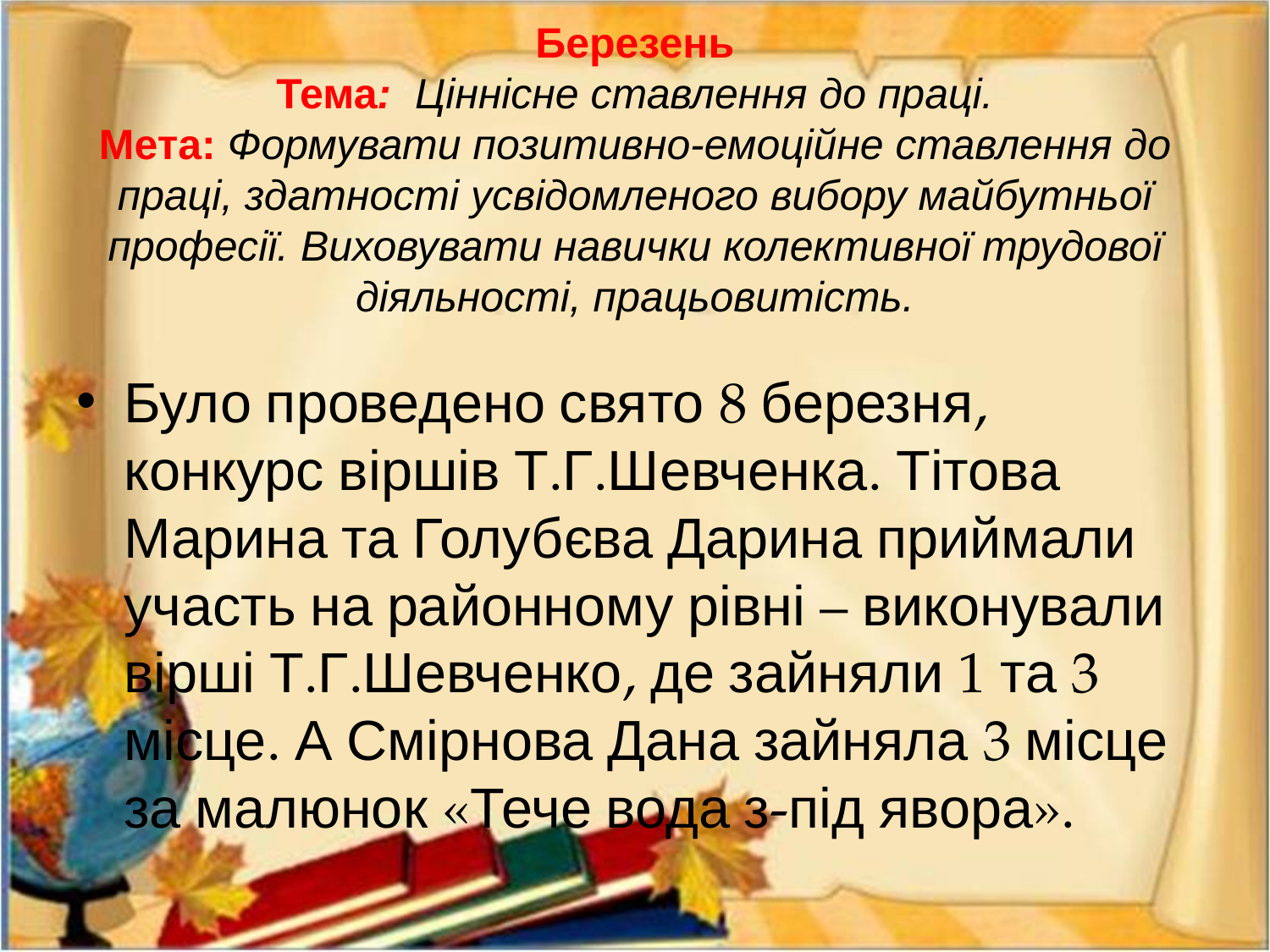

# Березень Тема:  Ціннісне ставлення до праці. Мета: Формувати позитивно-емоційне ставлення до праці, здатності усвідомленого вибору майбутньої професії. Виховувати навички колективної трудової діяльності, працьовитість.
Було проведено свято 8 березня, конкурс віршів Т.Г.Шевченка. Тітова Марина та Голубєва Дарина приймали участь на районному рівні – виконували вірші Т.Г.Шевченко, де зайняли 1 та 3 місце. А Смірнова Дана зайняла 3 місце за малюнок «Тече вода з-під явора».